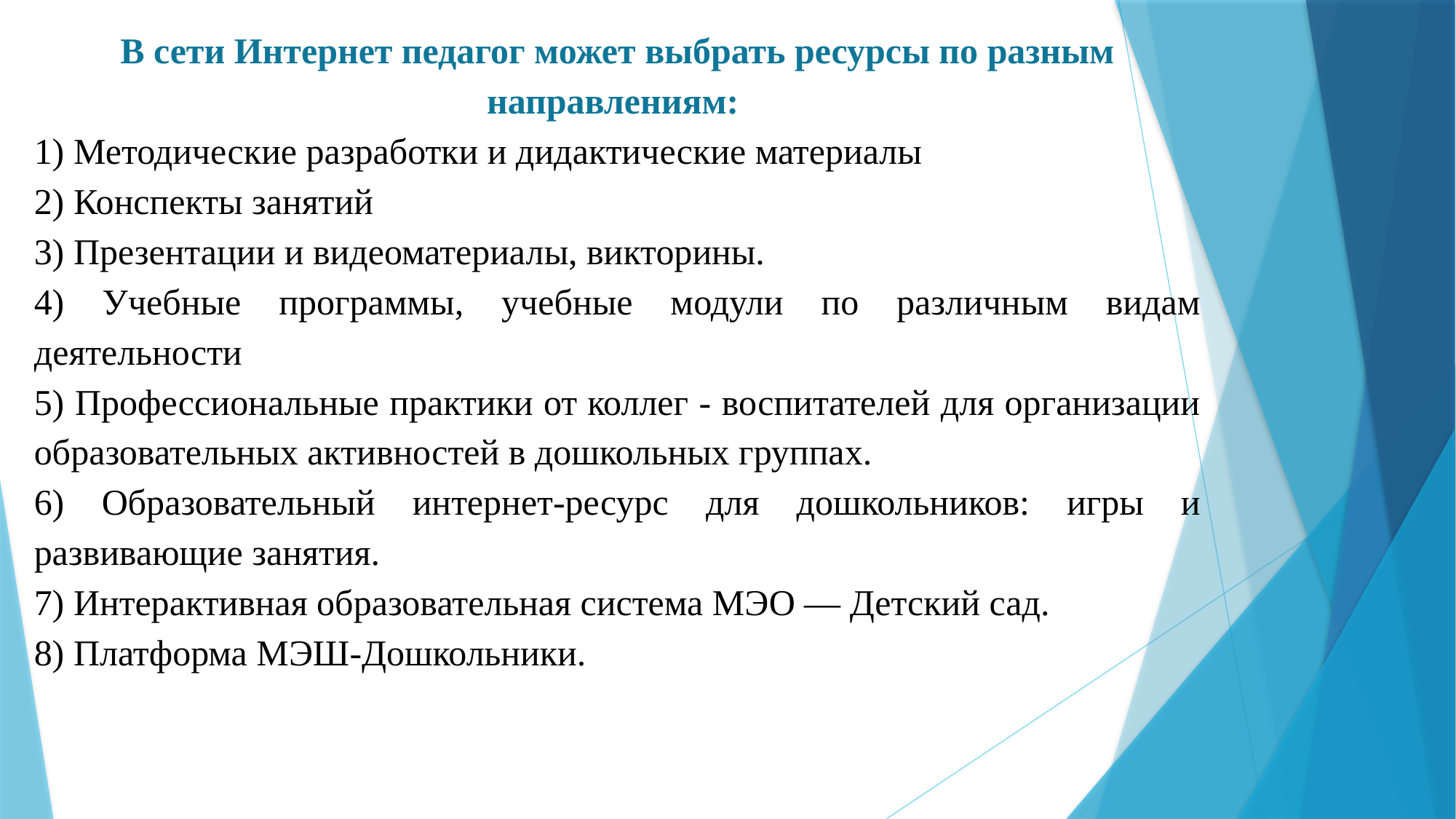

В сети Интернет педагог может выбрать ресурсы по разным направлениям:
1) Методические разработки и дидактические материалы
2) Конспекты занятий
3) Презентации и видеоматериалы, викторины.
4) Учебные программы, учебные модули по различным видам деятельности
5) Профессиональные практики от коллег - воспитателей для организации образовательных активностей в дошкольных группах.
6) Образовательный интернет-ресурс для дошкольников: игры и развивающие занятия.
7) Интерактивная образовательная система МЭО — Детский сад.
8) Платформа МЭШ-Дошкольники.